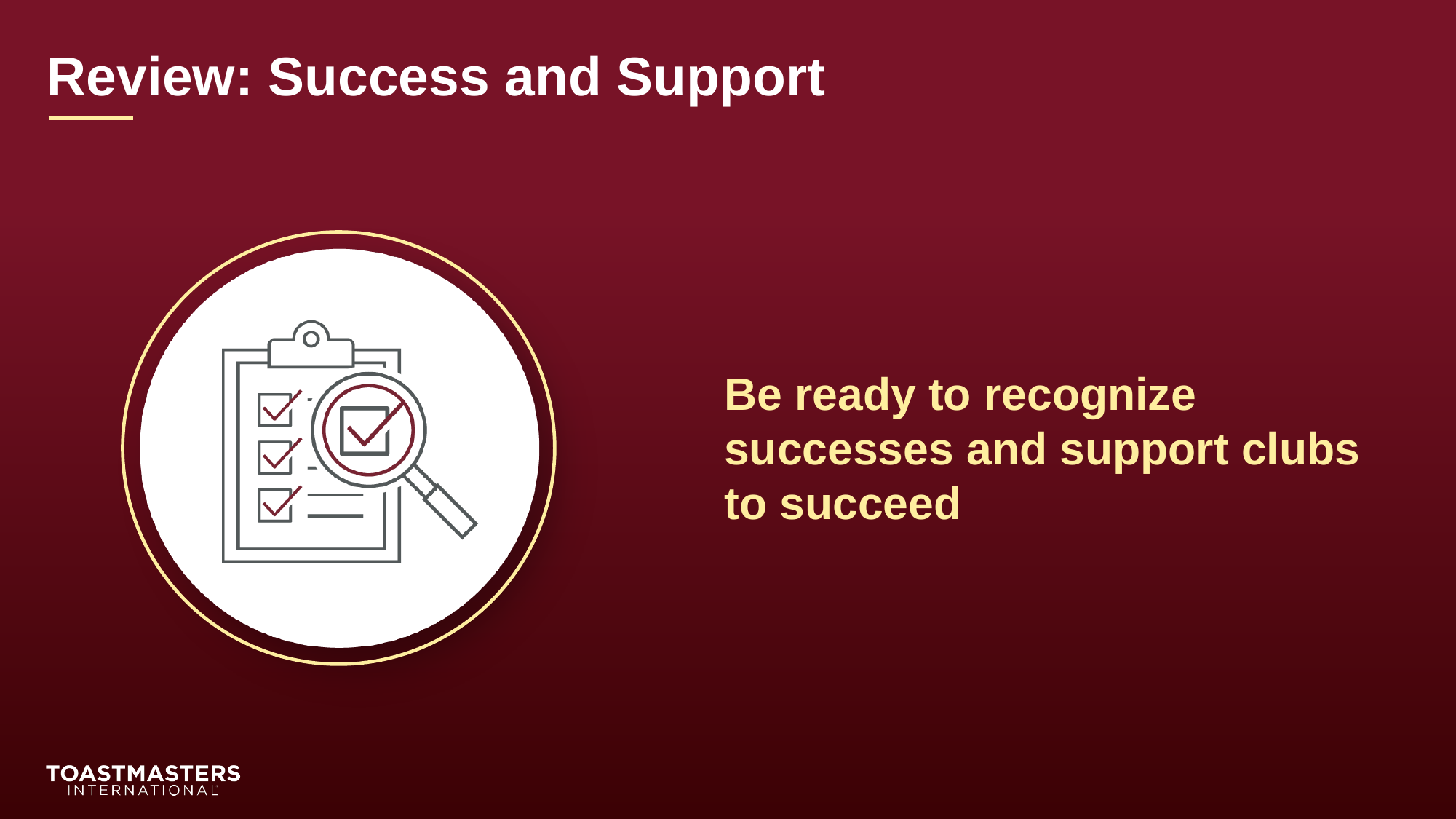

Review: Success and Support
Be ready to recognize successes and support clubs to succeed